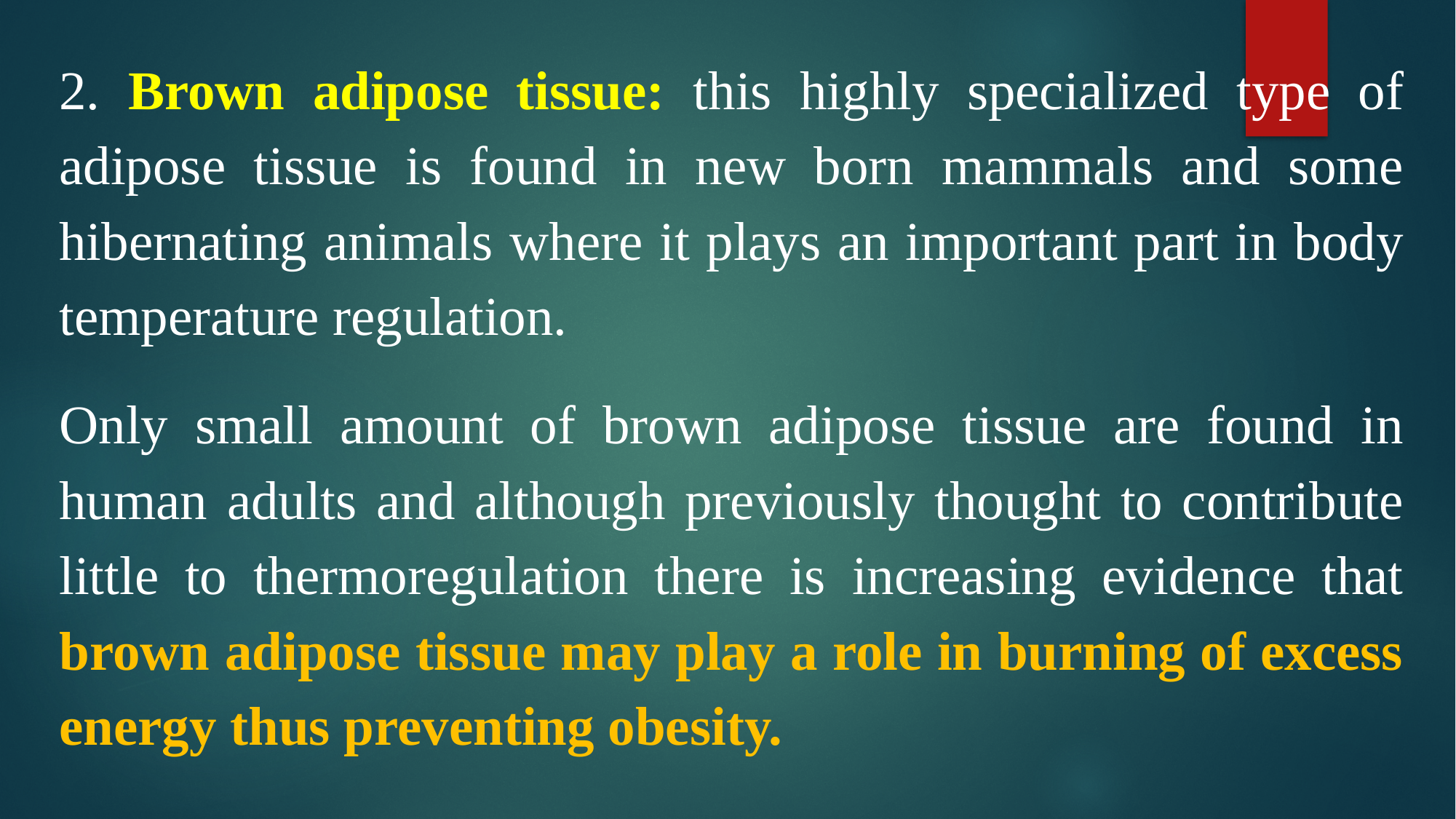

2. Brown adipose tissue: this highly specialized type of adipose tissue is found in new born mammals and some hibernating animals where it plays an important part in body temperature regulation.
Only small amount of brown adipose tissue are found in human adults and although previously thought to contribute little to thermoregulation there is increasing evidence that brown adipose tissue may play a role in burning of excess energy thus preventing obesity.